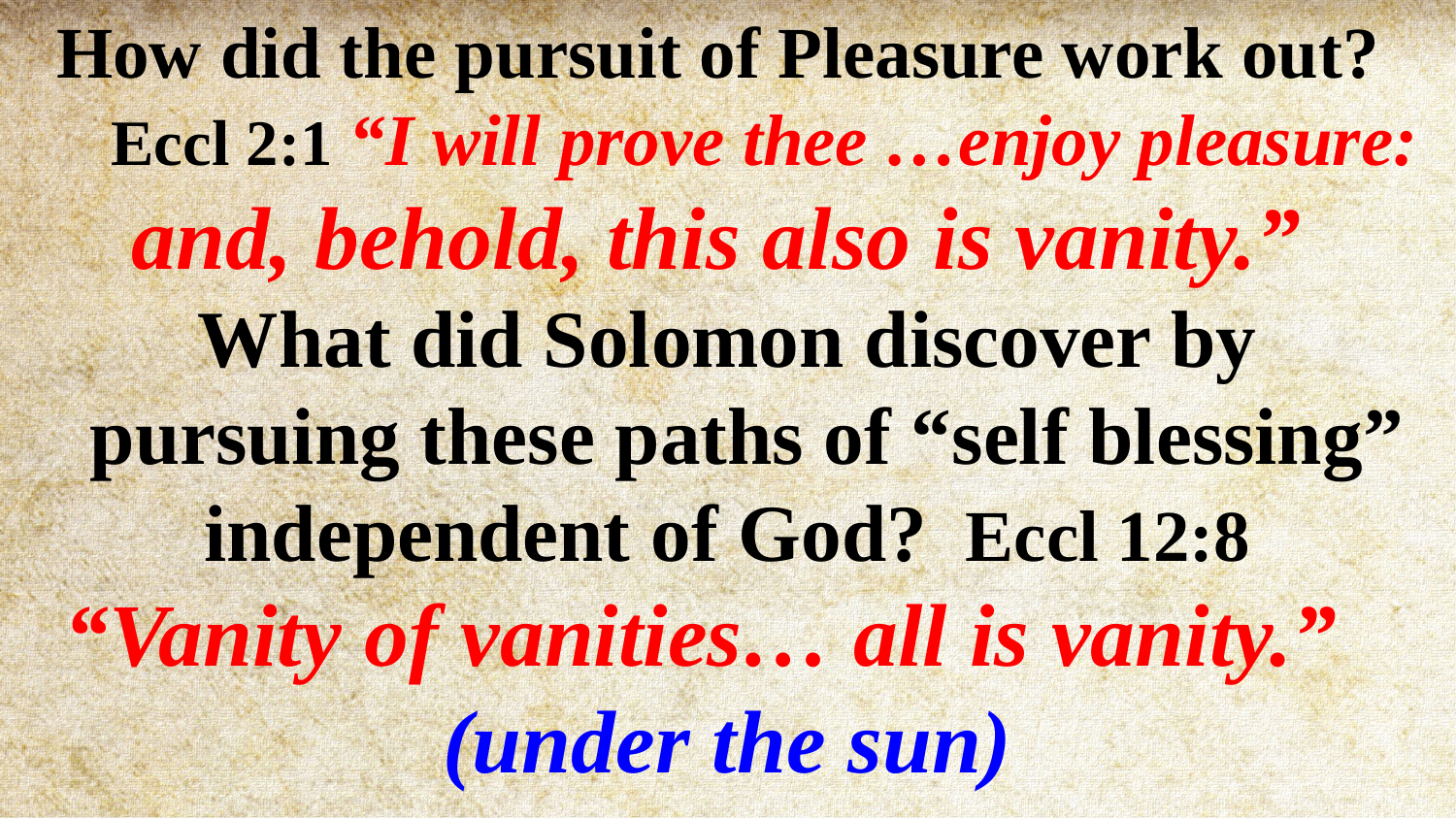

How did the pursuit of Pleasure work out?
     Eccl 2:1 “I will prove thee …enjoy pleasure:
     and, behold, this also is vanity.”
What did Solomon discover by
  pursuing these paths of “self blessing” independent of God?  Eccl 12:8
  “Vanity of vanities… all is vanity.”
(under the sun)